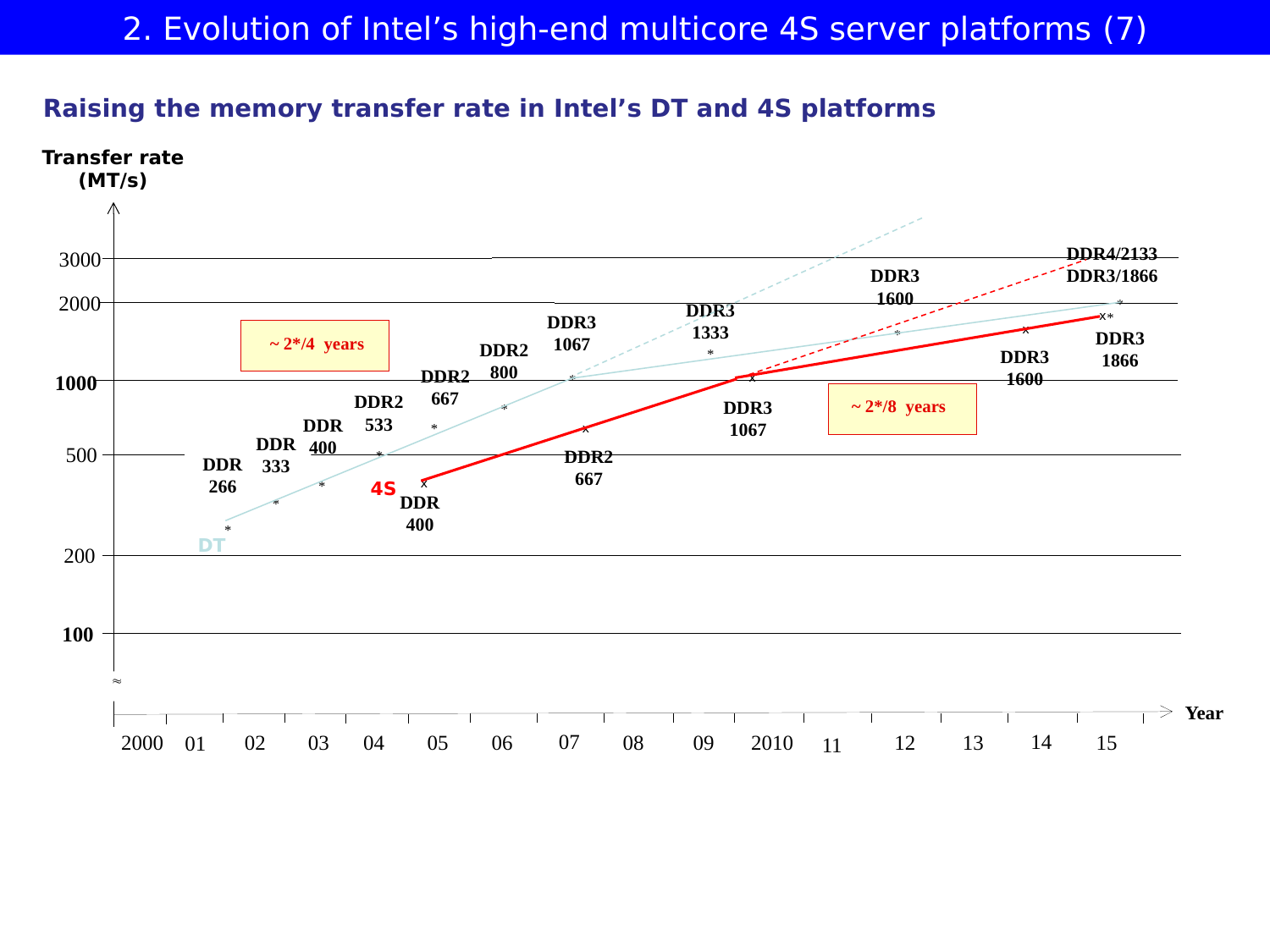

# 2. Evolution of Intel’s high-end multicore 4S server platforms (7)
Raising the memory transfer rate in Intel’s DT and 4S platforms
Transfer rate
(MT/s)
DDR4/2133
DDR3/1866
3000
DDR3
1600
2000
*
DDR3
1333
x
*
DDR3
1067
x

~ 2*/4  years
*
DDR3
1866
DDR2
800
DDR3
1600
*
x
DDR2
667
1000
*

~ 2*/8  years
DDR2
533
DDR3
1067
*
DDR
400
x
*
DDR
333
500
DDR2
667
*
DDR
266
x
4S
*
DDR
400
*
*
DT
200
100
≈
Year
14
07
2000
02
03
04
05
06
08
09
12
13
15
2010
01
11